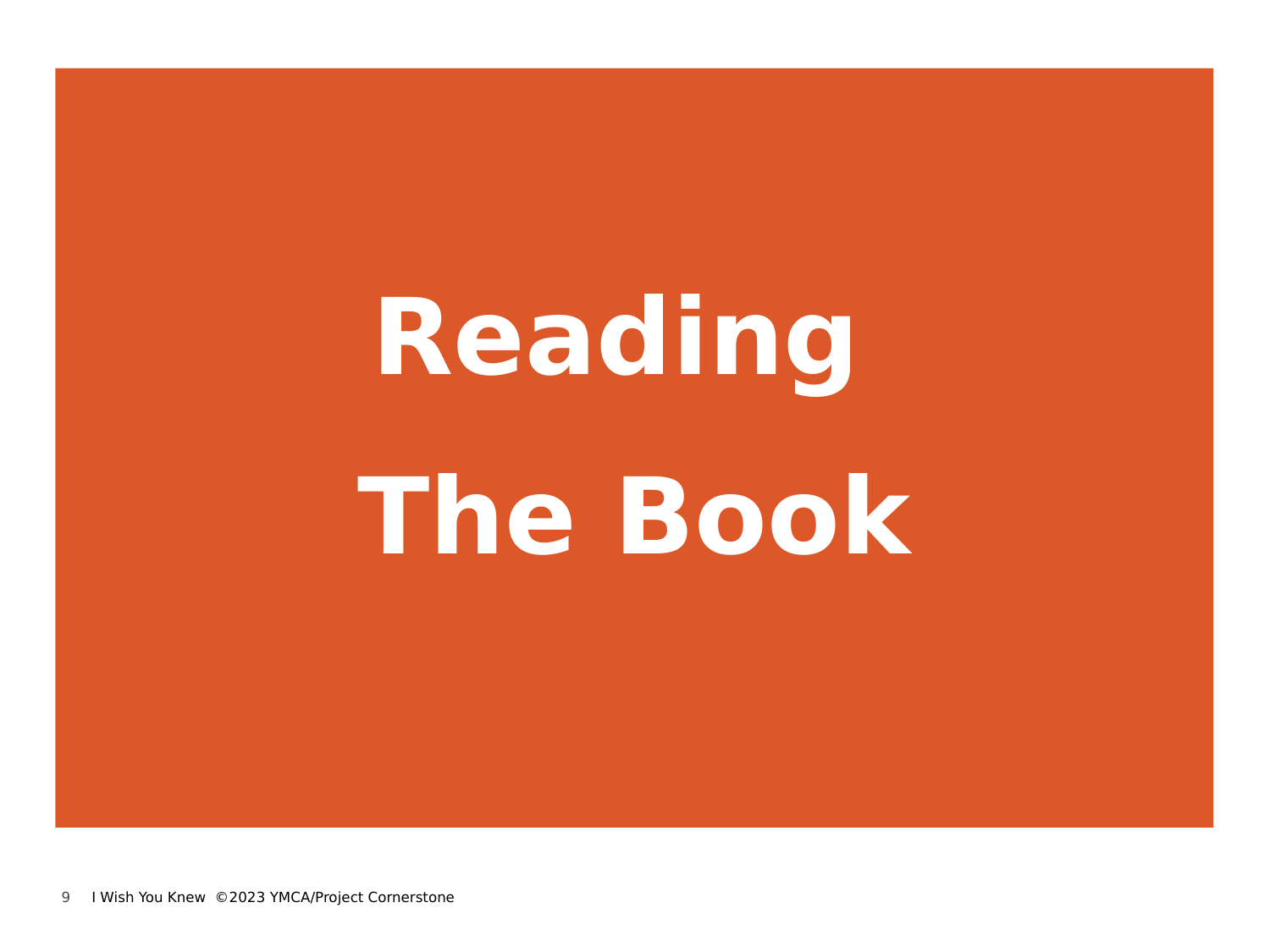

Reading
The Book
9
I Wish You Knew  ©2023 YMCA/Project Cornerstone